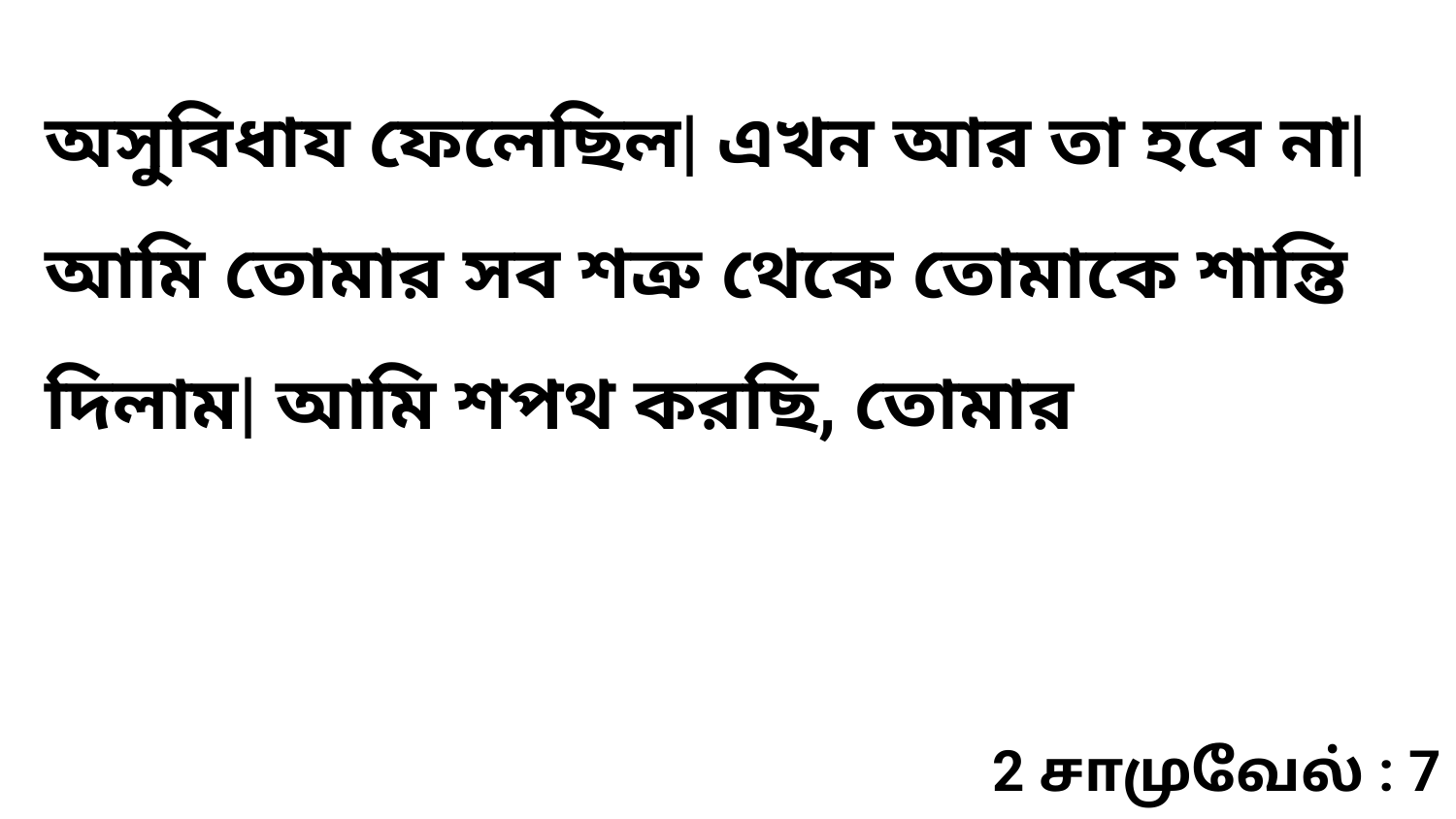

অসুবিধায ফেলেছিল| এখন আর তা হবে না| আমি তোমার সব শত্রু থেকে তোমাকে শান্তি দিলাম| আমি শপথ করছি, তোমার
2 சாமுவேல் : 7